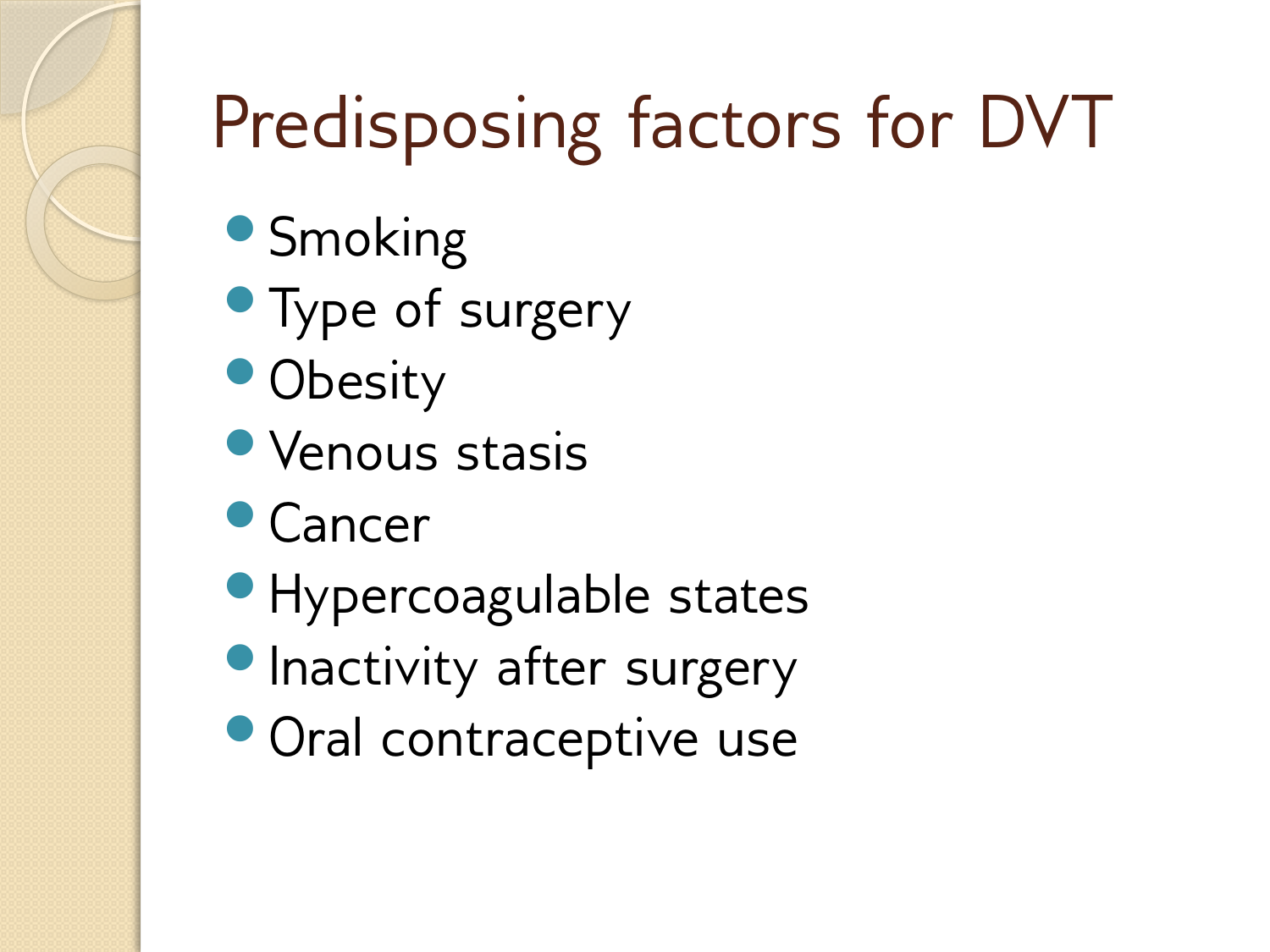

# Predisposing factors for DVT
Smoking
Type of surgery
Obesity
Venous stasis
Cancer
Hypercoagulable states
Inactivity after surgery
Oral contraceptive use